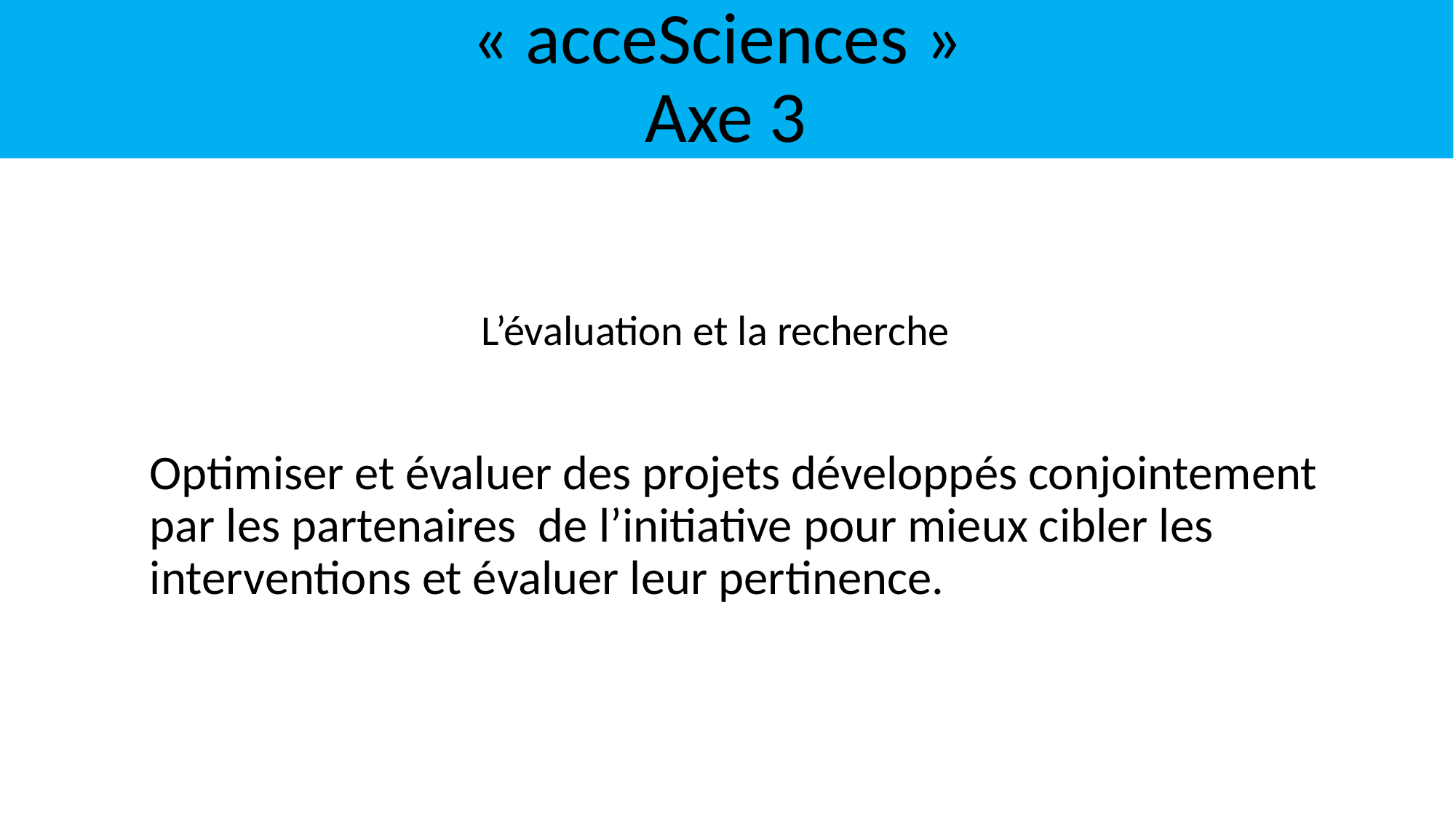

# « acceSciences » Axe 3

L’évaluation et la recherche

	Optimiser et évaluer des projets développés conjointement par les partenaires  de l’initiative pour mieux cibler les interventions et évaluer leur pertinence.